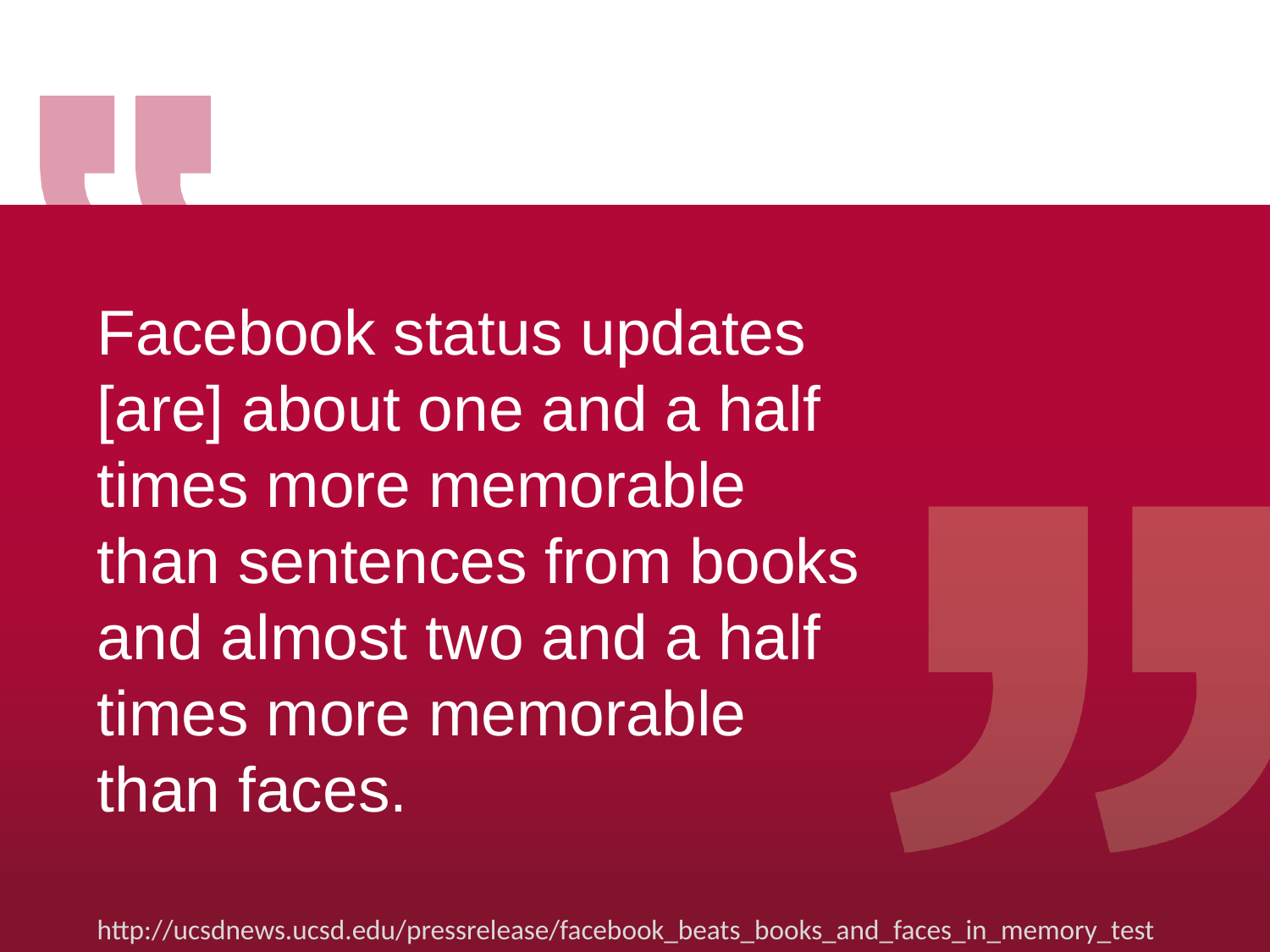

Facebook status updates [are] about one and a half times more memorable than sentences from books and almost two and a half times more memorable than faces.
http://ucsdnews.ucsd.edu/pressrelease/facebook_beats_books_and_faces_in_memory_test